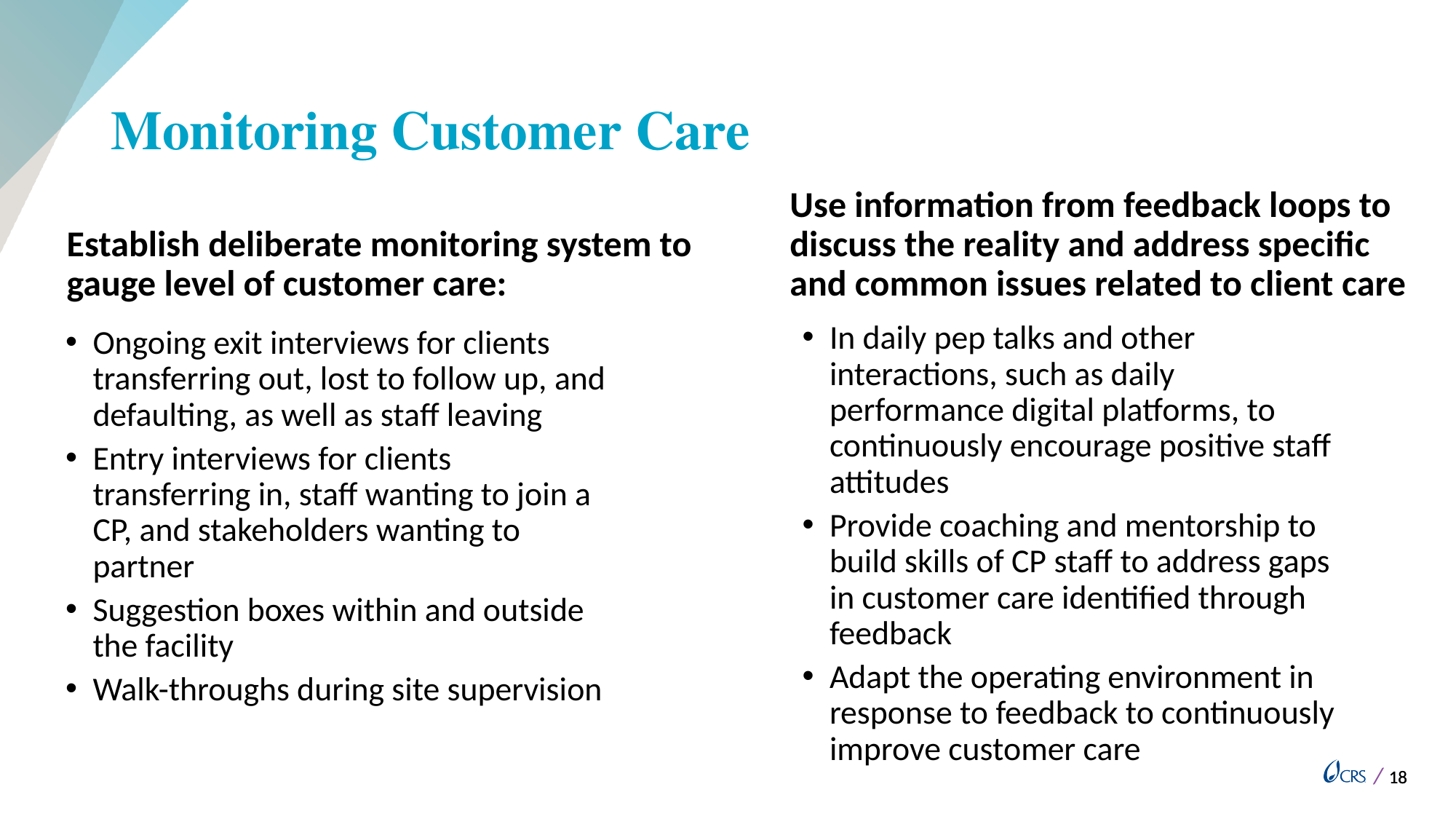

# Monitoring Customer Care
Establish deliberate monitoring system to gauge level of customer care:
Use information from feedback loops to discuss the reality and address specific and common issues related to client care
In daily pep talks and other interactions, such as daily performance digital platforms, to continuously encourage positive staff attitudes
Provide coaching and mentorship to build skills of CP staff to address gaps in customer care identified through feedback
Adapt the operating environment in response to feedback to continuously improve customer care

Ongoing exit interviews for clients transferring out, lost to follow up, and defaulting, as well as staff leaving
Entry interviews for clients transferring in, staff wanting to join a CP, and stakeholders wanting to partner
Suggestion boxes within and outside the facility
Walk-throughs during site supervision